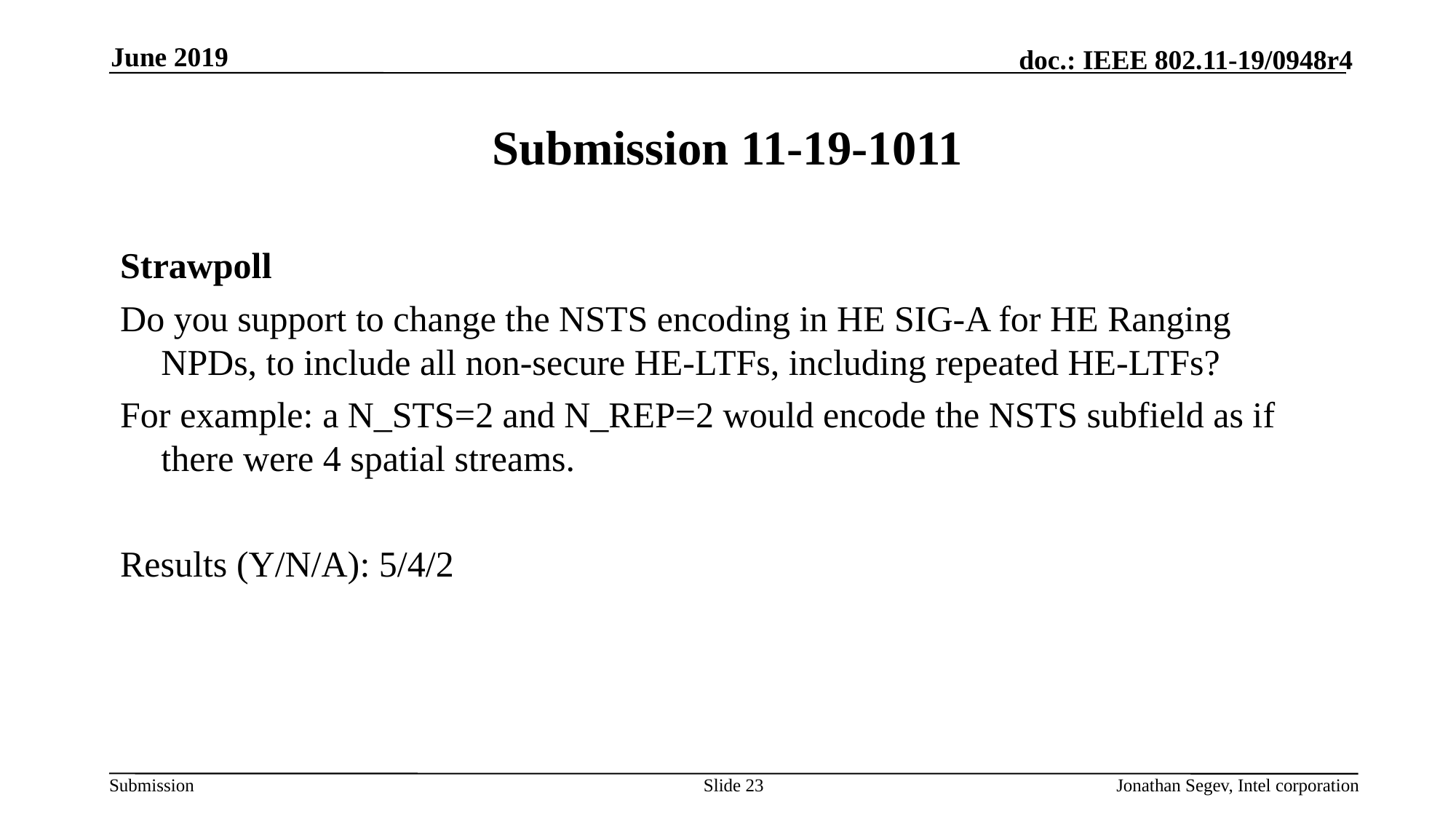

June 2019
# Submission 11-19-1011
Strawpoll
Do you support to change the NSTS encoding in HE SIG-A for HE Ranging NPDs, to include all non-secure HE-LTFs, including repeated HE-LTFs?
For example: a N_STS=2 and N_REP=2 would encode the NSTS subfield as if there were 4 spatial streams.

Results (Y/N/A): 5/4/2

Slide 23
Jonathan Segev, Intel corporation